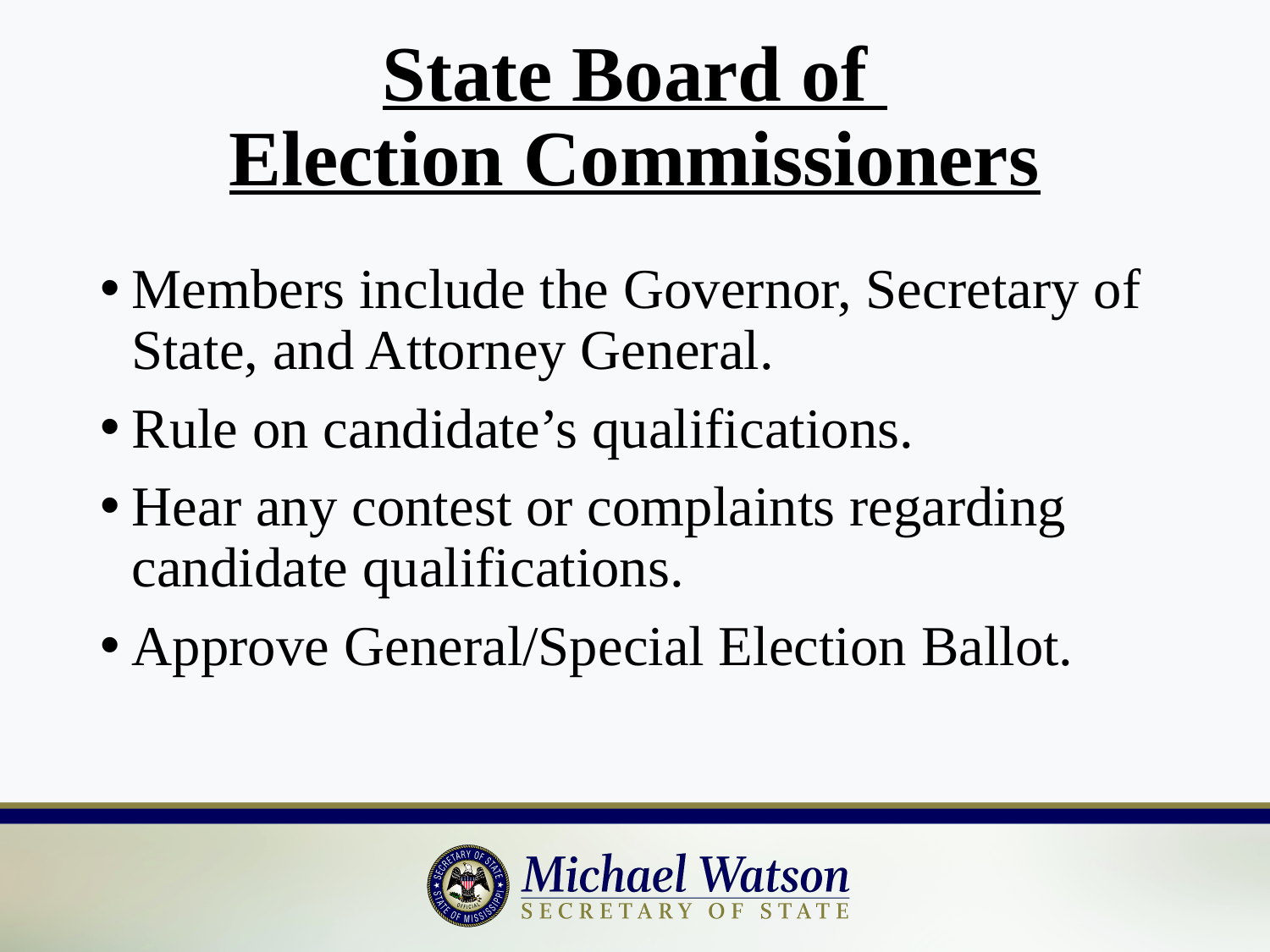

# State Board of Election Commissioners
Members include the Governor, Secretary of State, and Attorney General.
Rule on candidate’s qualifications.
Hear any contest or complaints regarding candidate qualifications.
Approve General/Special Election Ballot.